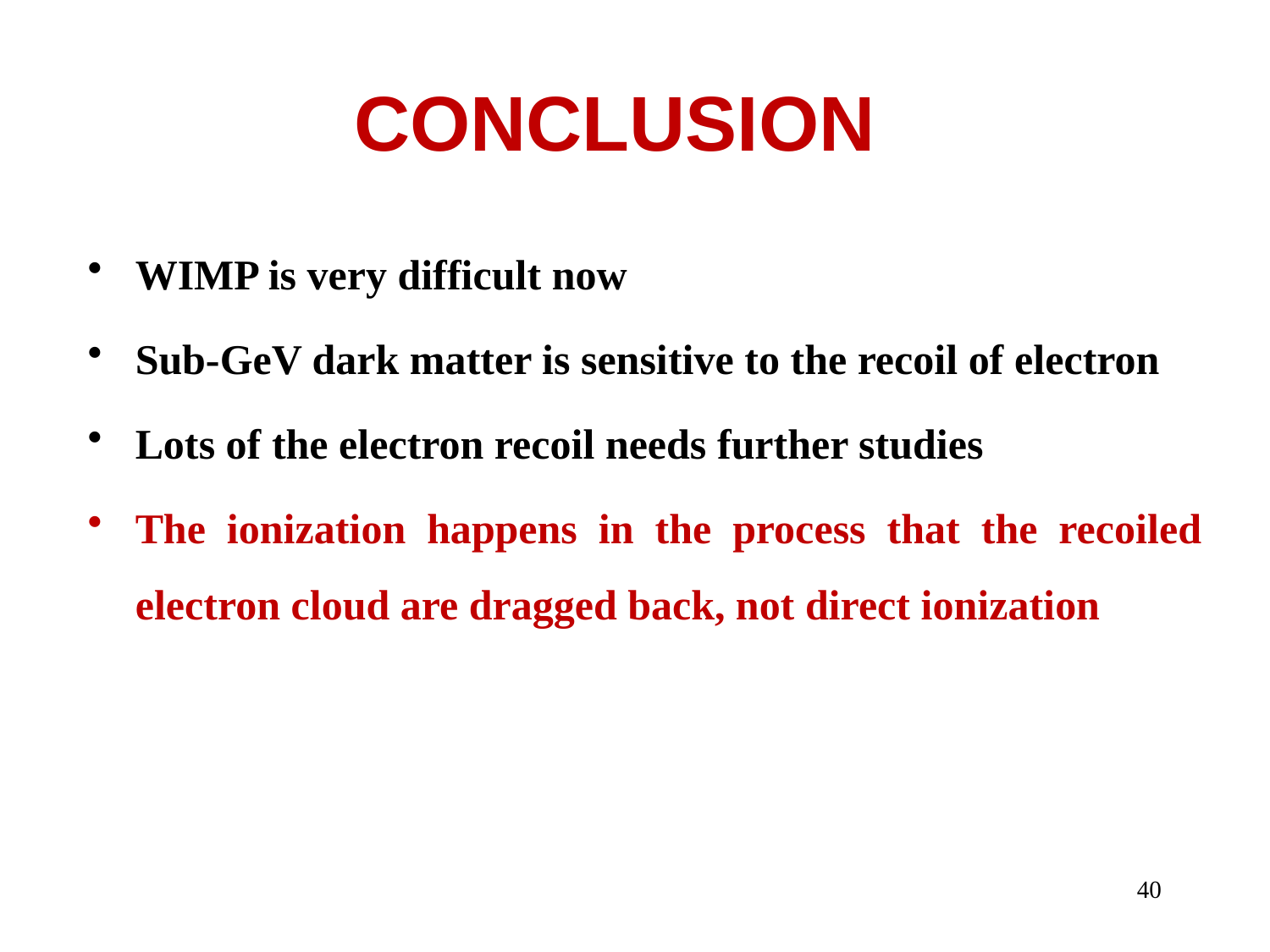

# CONCLUSION
WIMP is very difficult now
Sub-GeV dark matter is sensitive to the recoil of electron
Lots of the electron recoil needs further studies
The ionization happens in the process that the recoiled electron cloud are dragged back, not direct ionization
40